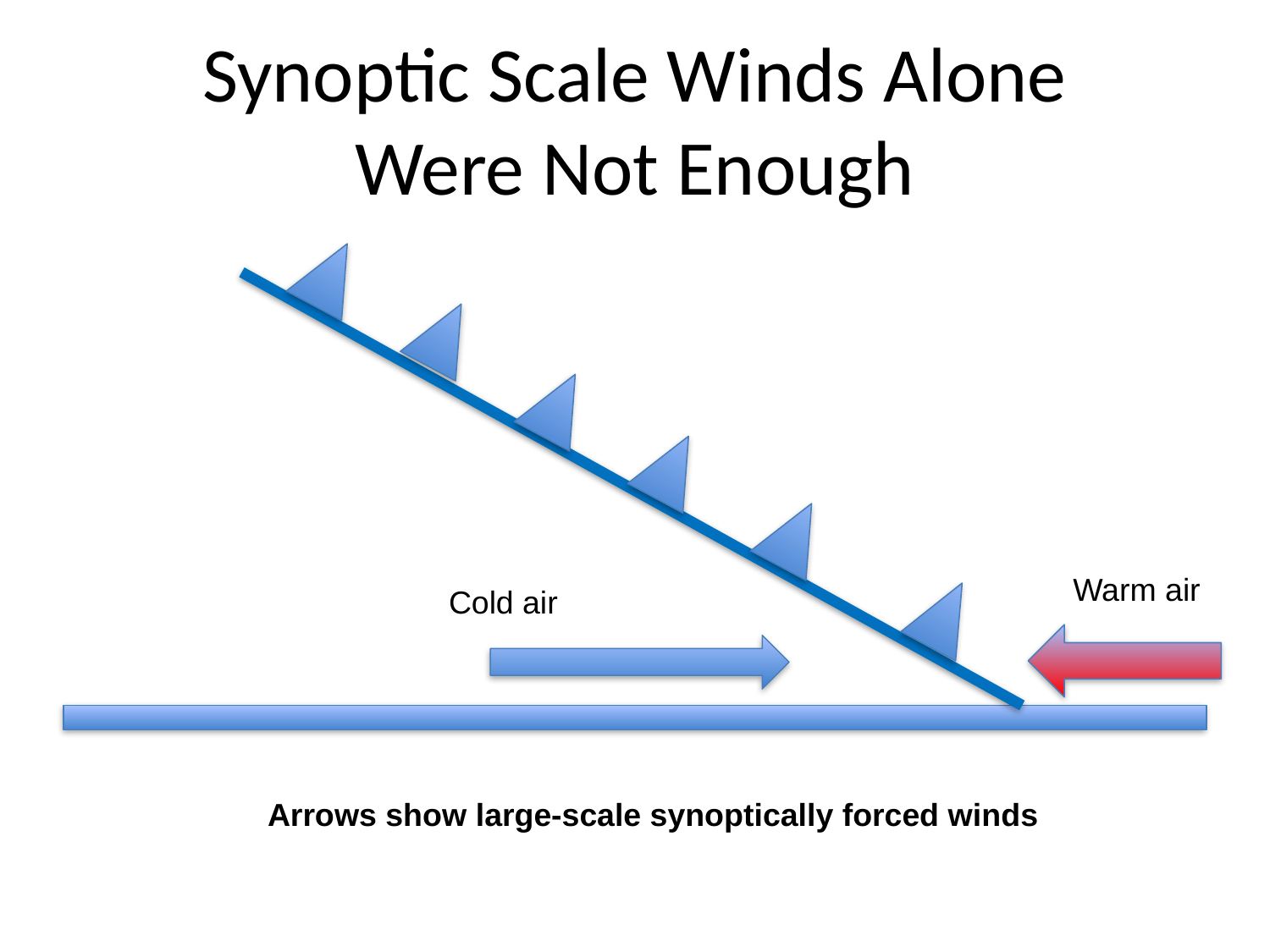

# Synoptic Scale Winds Alone Were Not Enough

Warm air
Cold air

Arrows show large-scale synoptically forced winds